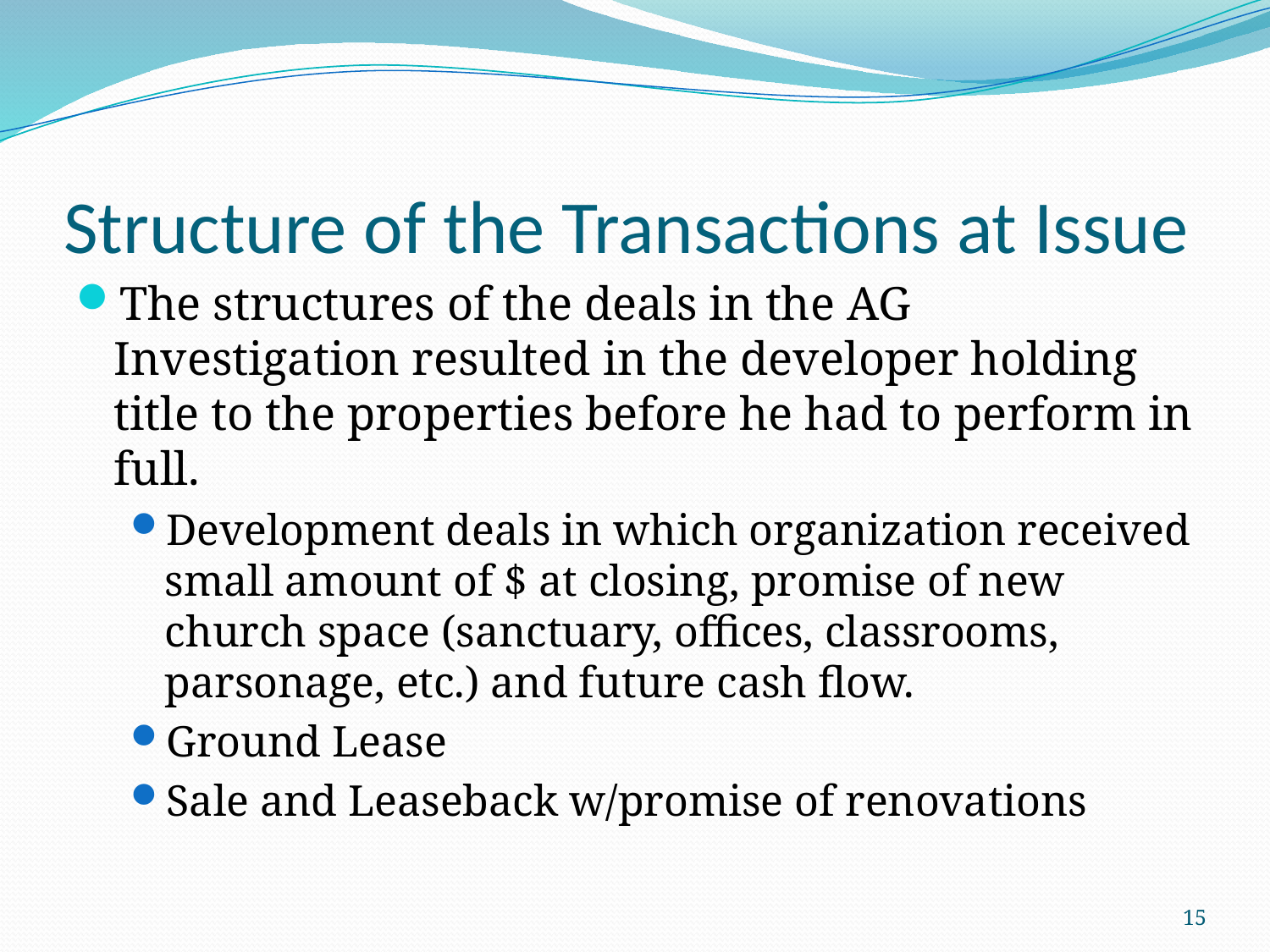

# Structure of the Transactions at Issue
The structures of the deals in the AG Investigation resulted in the developer holding title to the properties before he had to perform in full.
Development deals in which organization received small amount of $ at closing, promise of new church space (sanctuary, offices, classrooms, parsonage, etc.) and future cash flow.
Ground Lease
Sale and Leaseback w/promise of renovations
15